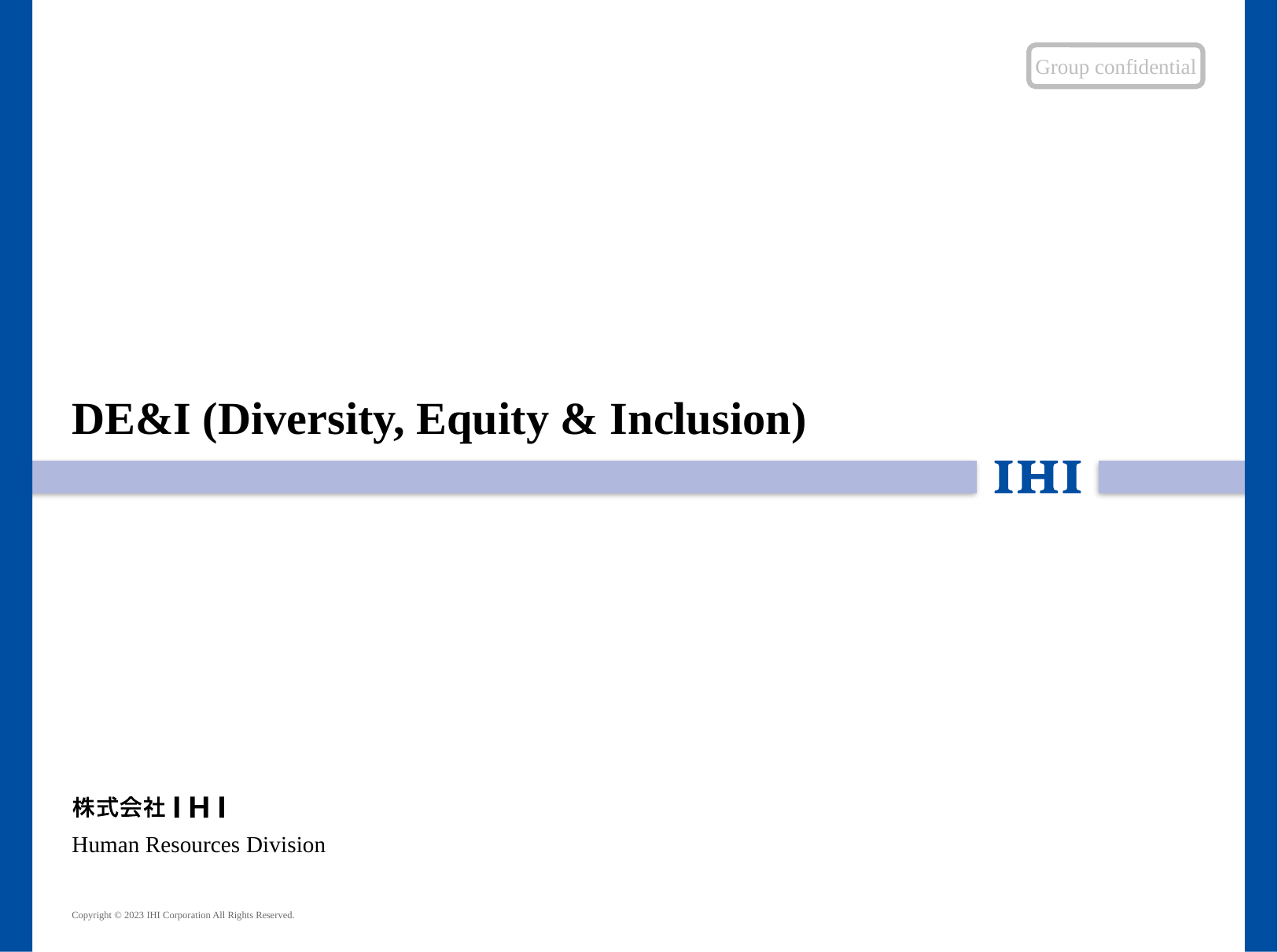

Group confidential
# DE&I (Diversity, Equity & Inclusion)

Human Resources Division
Copyright © 2023 IHI Corporation All Rights Reserved.